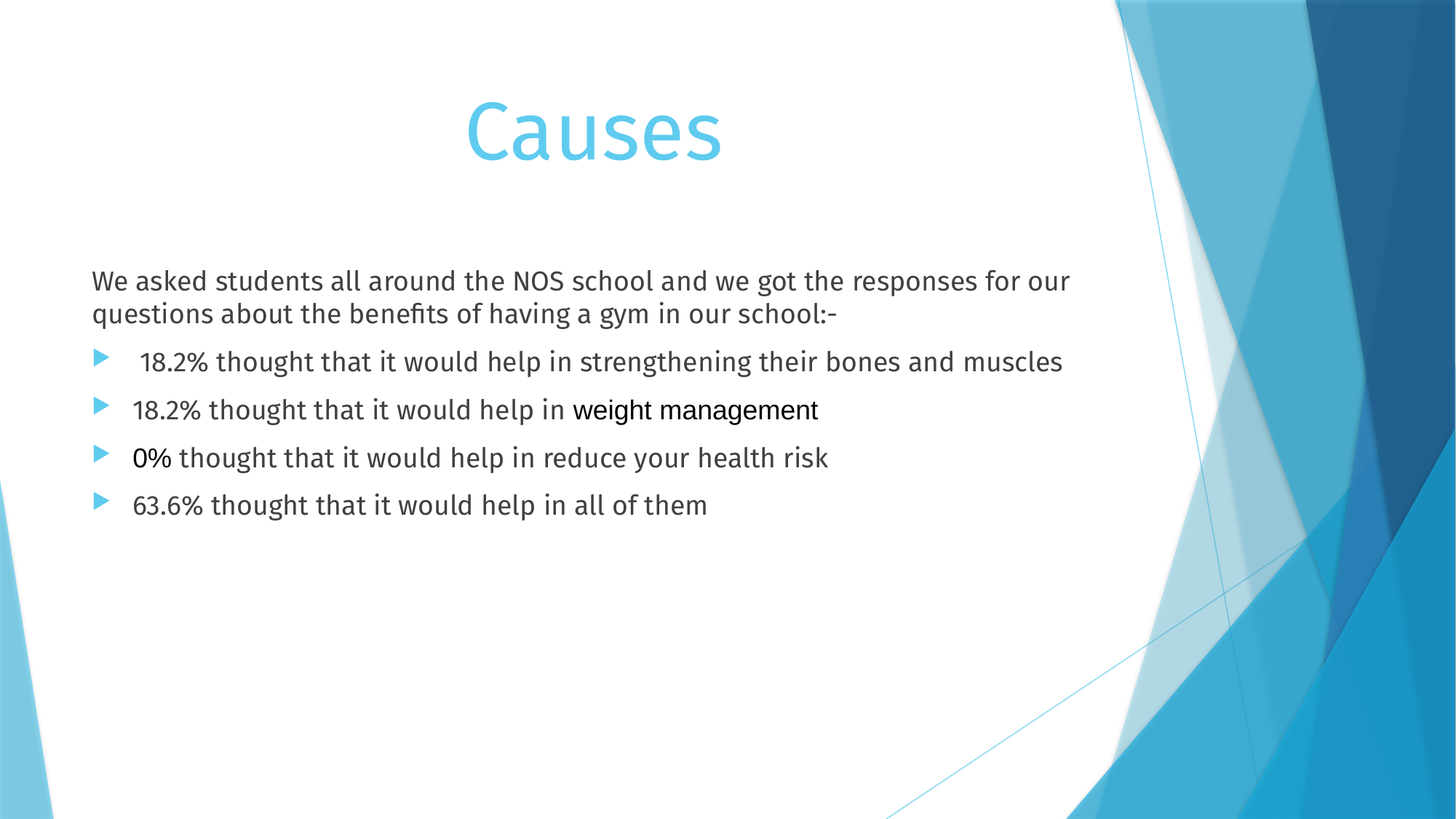

# Causes
We asked students all around the NOS school and we got the responses for our questions about the benefits of having a gym in our school:-
 18.2% thought that it would help in strengthening their bones and muscles
18.2% thought that it would help in weight management
0% thought that it would help in reduce your health risk
63.6% thought that it would help in all of them